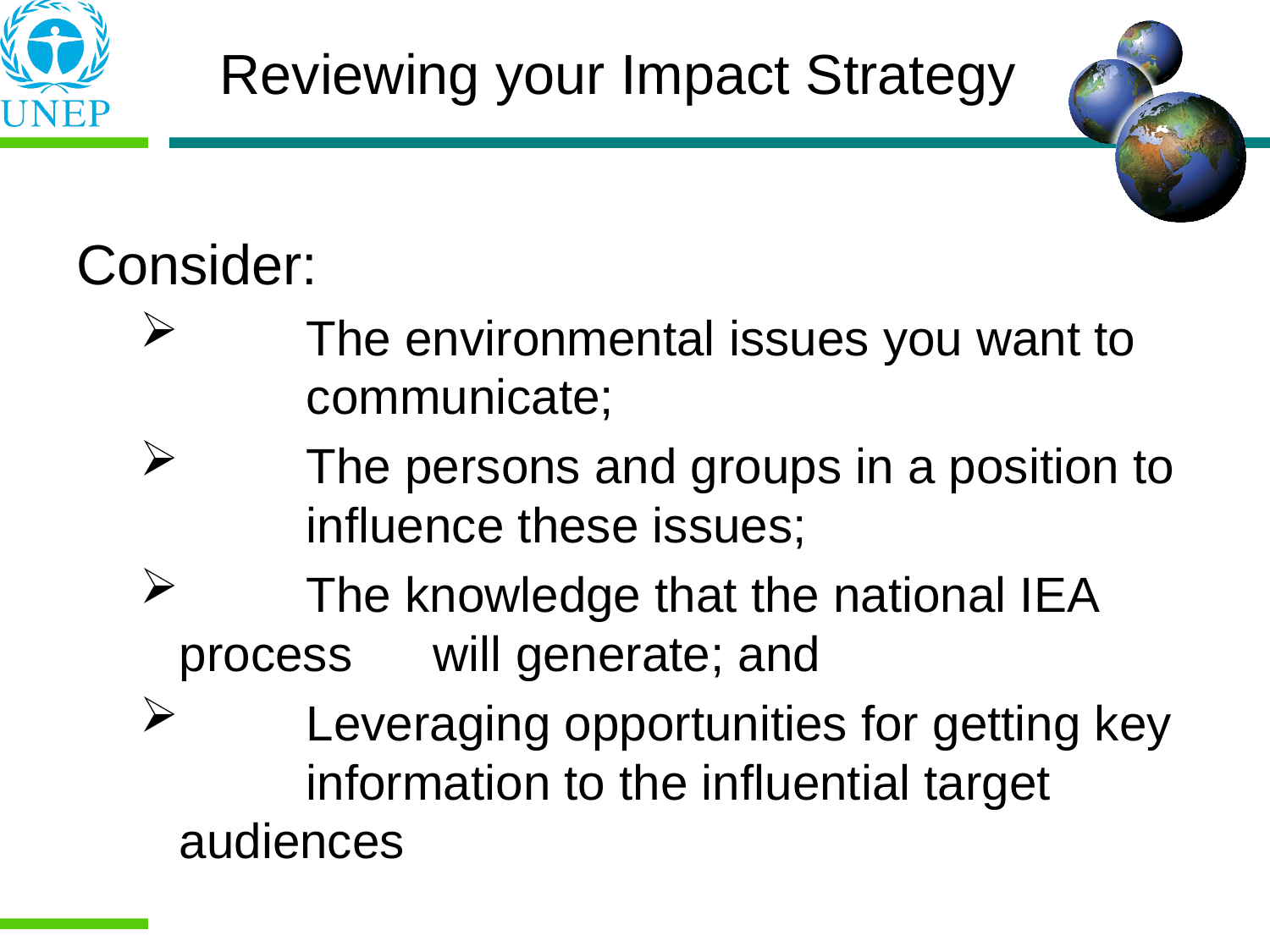

Consider:
	The environmental issues you want to 	communicate;
	The persons and groups in a position to 	influence these issues;
	The knowledge that the national IEA process 	will generate; and
	Leveraging opportunities for getting key 	information to the influential target 	audiences

Reviewing your Impact Strategy